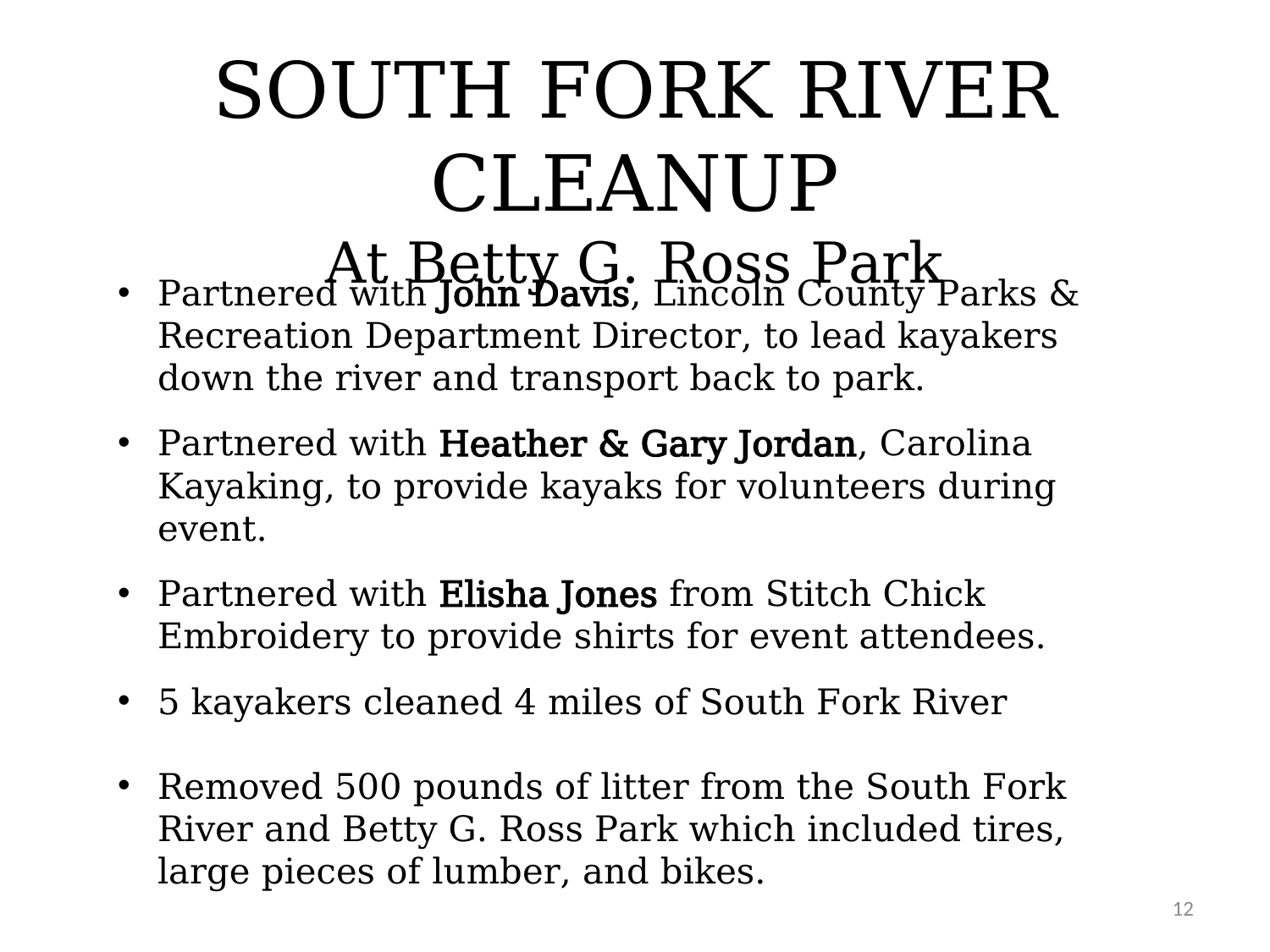

SOUTH FORK RIVER CLEANUP
At Betty G. Ross Park
Partnered with John Davis, Lincoln County Parks & Recreation Department Director, to lead kayakers down the river and transport back to park.

Partnered with Heather & Gary Jordan, Carolina Kayaking, to provide kayaks for volunteers during event.

Partnered with Elisha Jones from Stitch Chick Embroidery to provide shirts for event attendees.

5 kayakers cleaned 4 miles of South Fork River
Removed 500 pounds of litter from the South Fork River and Betty G. Ross Park which included tires, large pieces of lumber, and bikes.
12